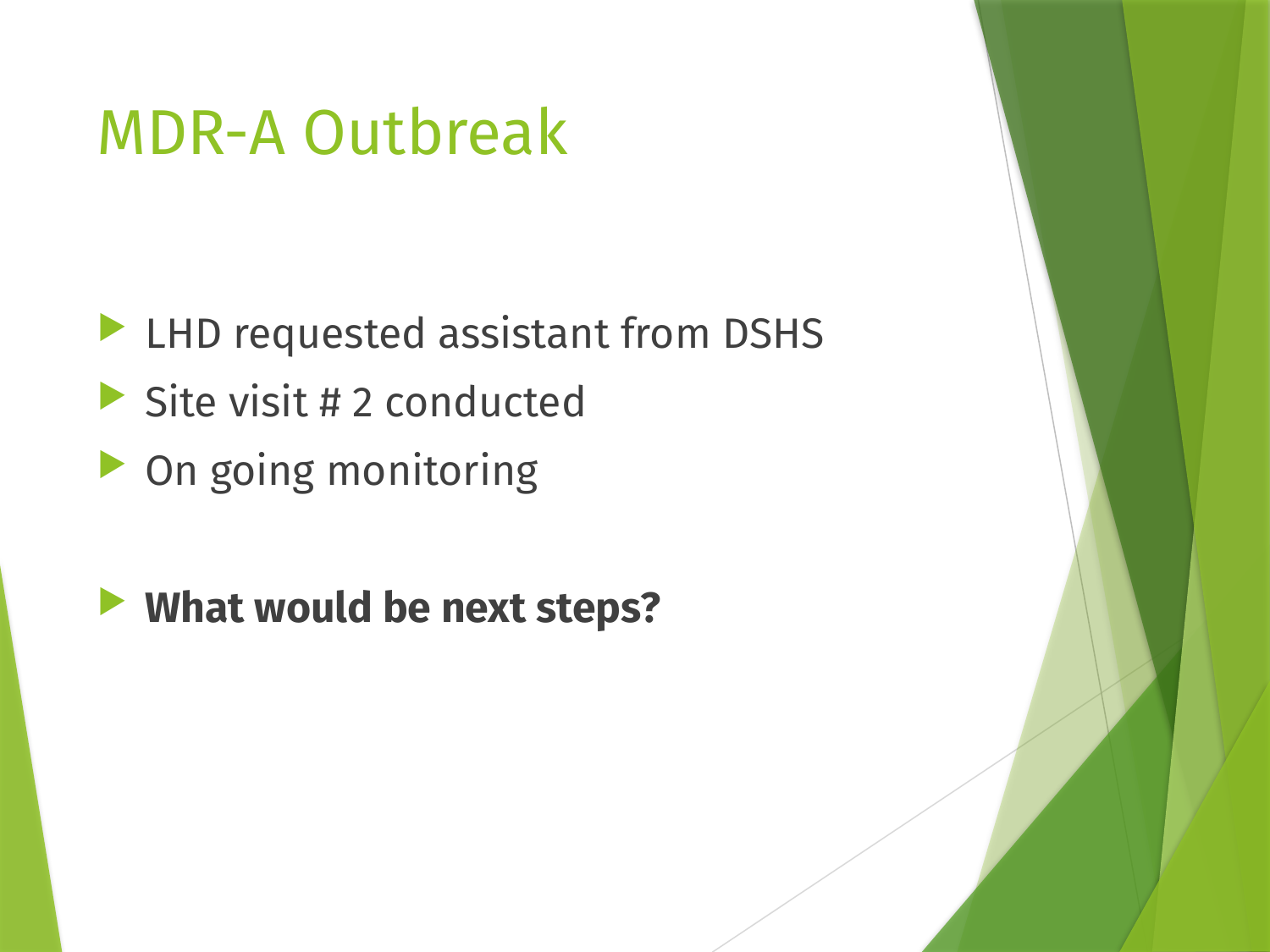

# MDR-A Outbreak
LHD requested assistant from DSHS
Site visit # 2 conducted
On going monitoring

What would be next steps?